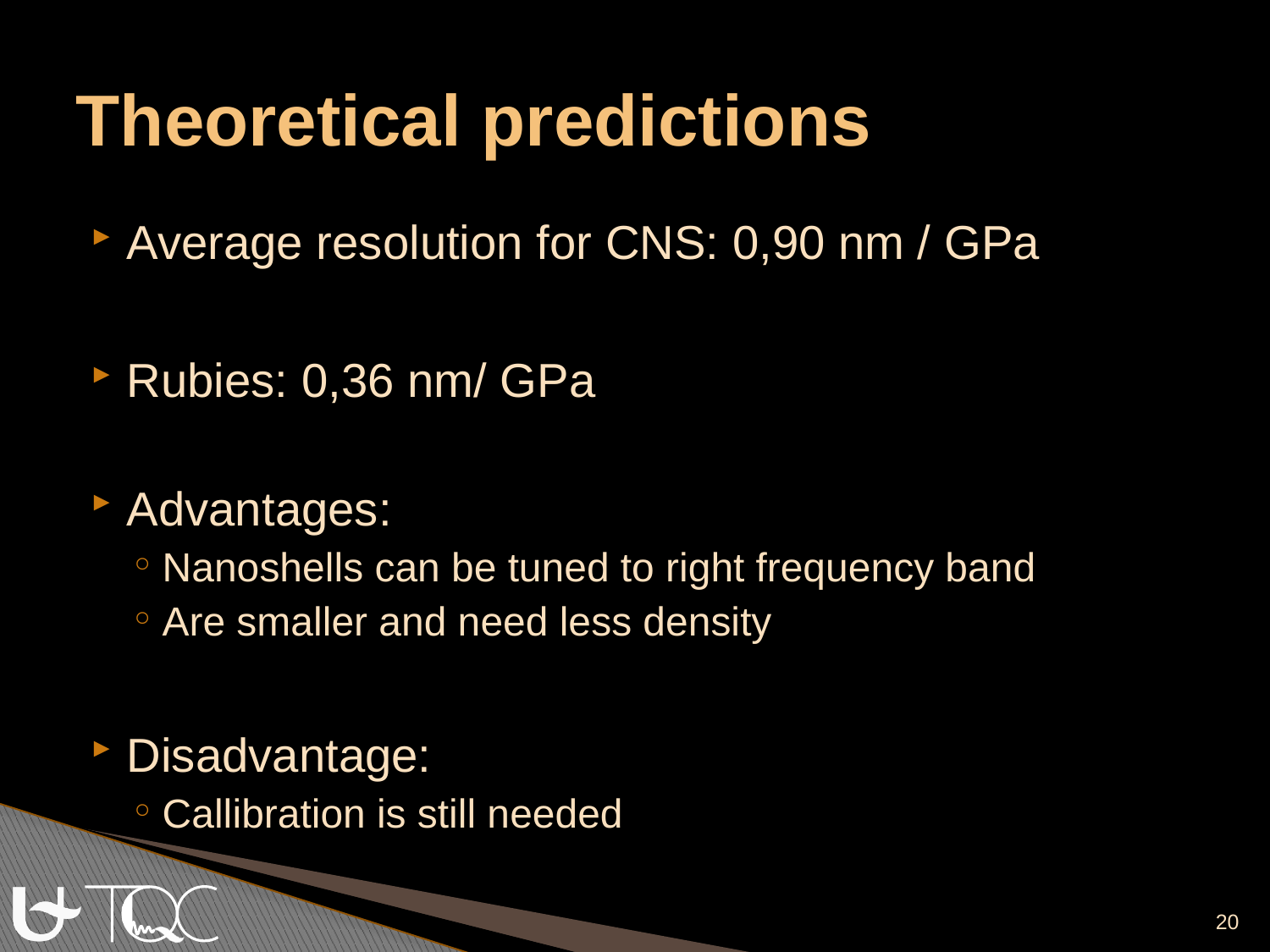

# Theoretical predictions
Average resolution for CNS: 0,90 nm / GPa

Rubies: 0,36 nm/ GPa

Advantages:
Nanoshells can be tuned to right frequency band
Are smaller and need less density

Disadvantage:
Callibration is still needed
20